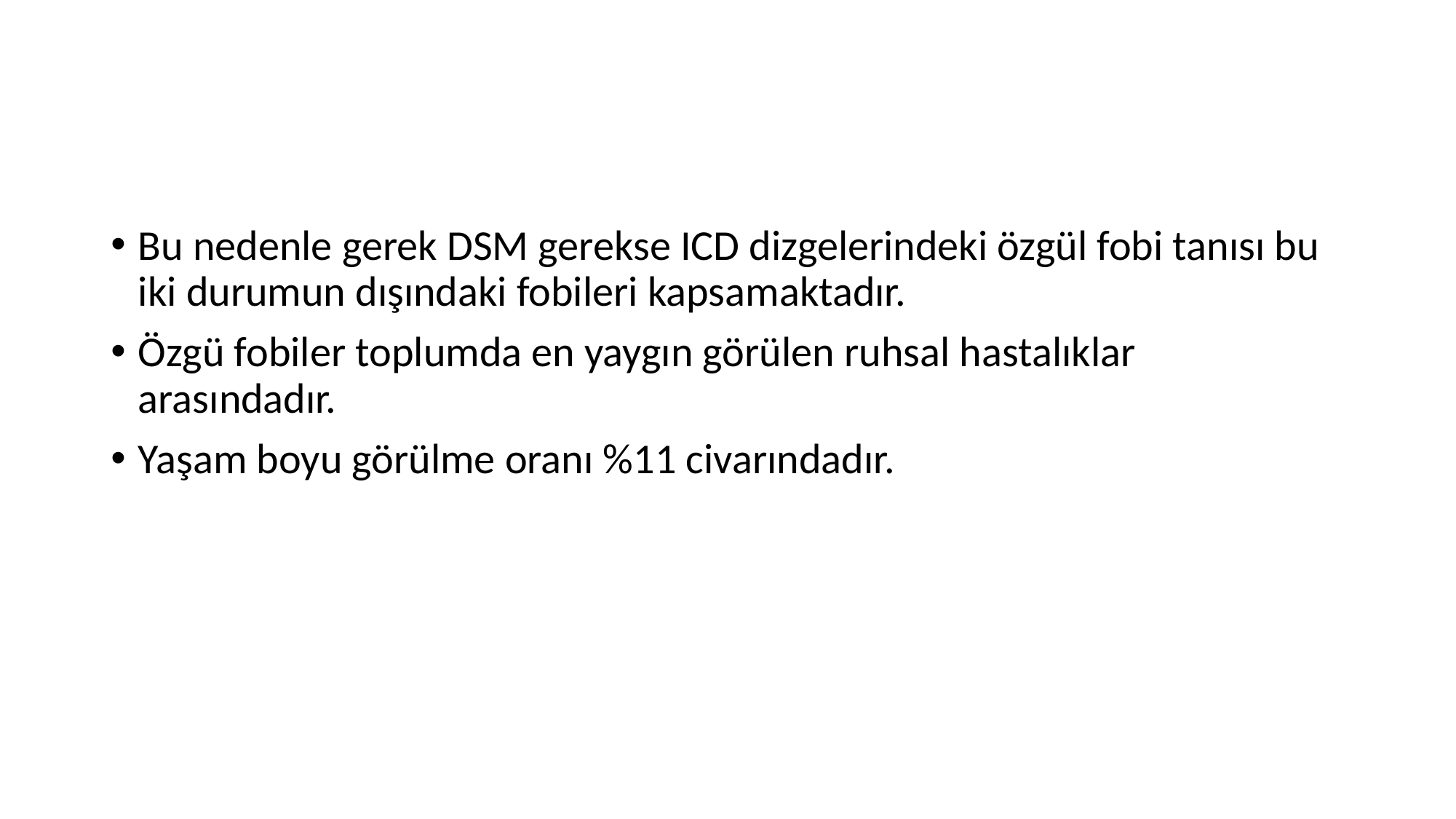

#
Bu nedenle gerek DSM gerekse ICD dizgelerindeki özgül fobi tanısı bu iki durumun dışındaki fobileri kapsamaktadır.
Özgü fobiler toplumda en yaygın görülen ruhsal hastalıklar arasındadır.
Yaşam boyu görülme oranı %11 civarındadır.